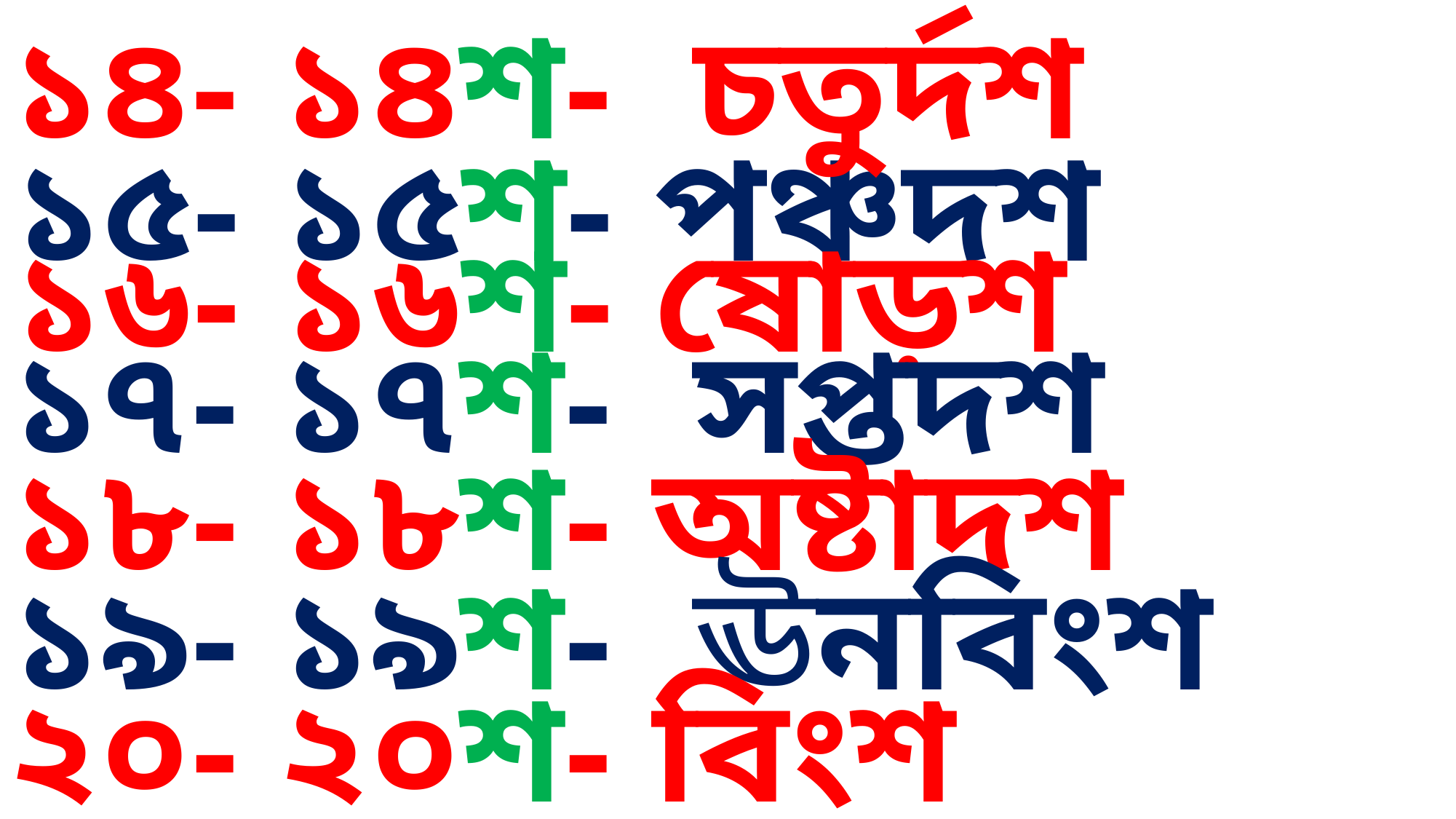

১৪- ১৪শ-  চতুর্দশ
১৫- ১৫শ- পঞ্চদশ
১৬- ১৬শ- ষোড়শ
১৭- ১৭শ-  সপ্তদশ
১৮- ১৮শ- অষ্টাদশ
১৯- ১৯শ-  ঊনবিংশ
২০- ২০শ- বিংশ